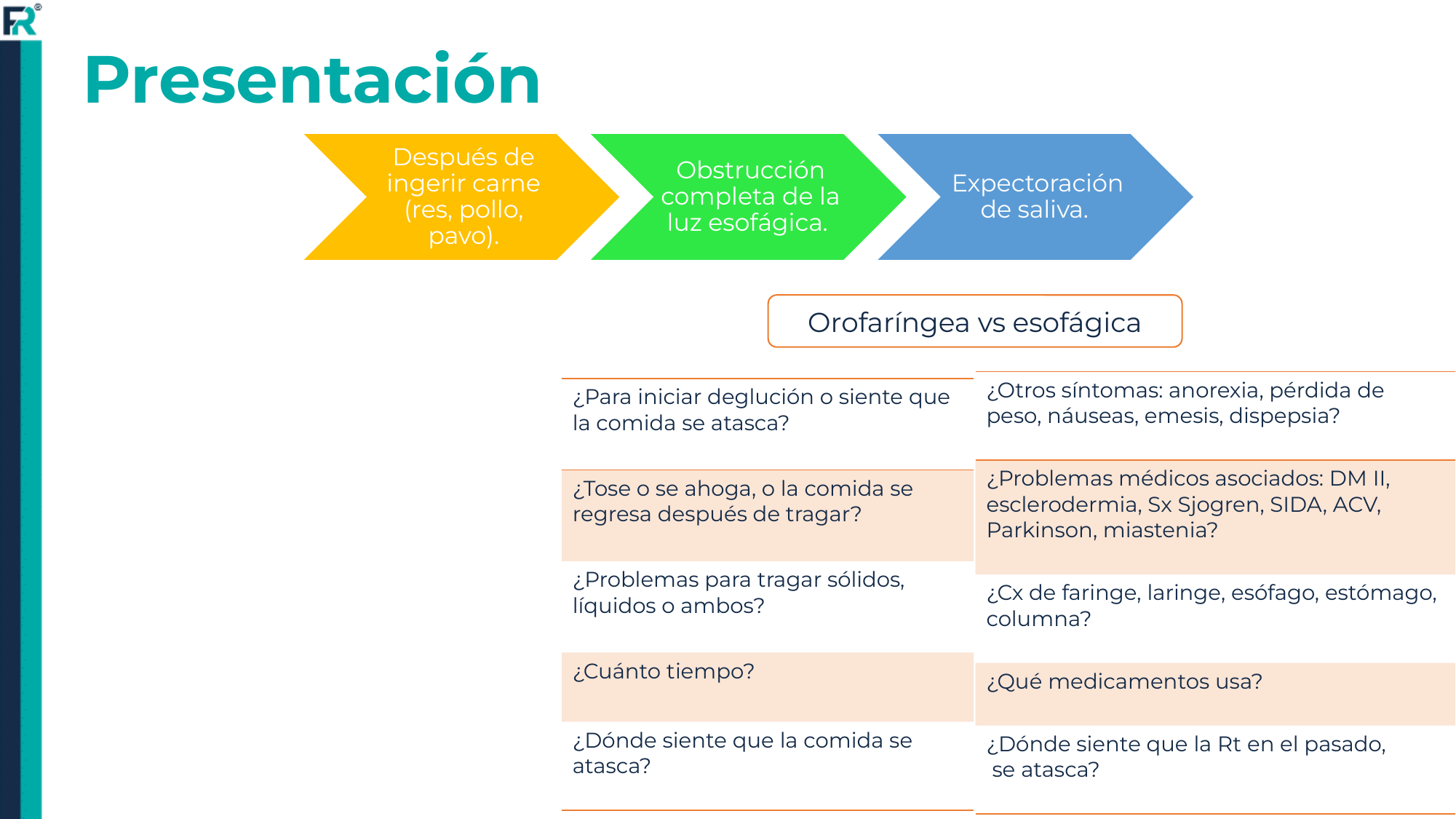

Después de ingerir carne (res, pollo, pavo).
Obstrucción completa de la luz esofágica.
Expectoración de saliva.
# Presentación
Orofaríngea vs esofágica
| ¿Otros síntomas: anorexia, pérdida de peso, náuseas, emesis, dispepsia? |
| --- |
| ¿Problemas médicos asociados: DM II, esclerodermia, Sx Sjogren, SIDA, ACV, Parkinson, miastenia? |
| ¿Cx de faringe, laringe, esófago, estómago, columna? |
| ¿Qué medicamentos usa? |
| ¿Dónde siente que la Rt en el pasado, se atasca? |
| ¿Para iniciar deglución o siente que la comida se atasca? |
| --- |
| ¿Tose o se ahoga, o la comida se regresa después de tragar? |
| ¿Problemas para tragar sólidos, líquidos o ambos? |
| ¿Cuánto tiempo? |
| ¿Dónde siente que la comida se atasca? |